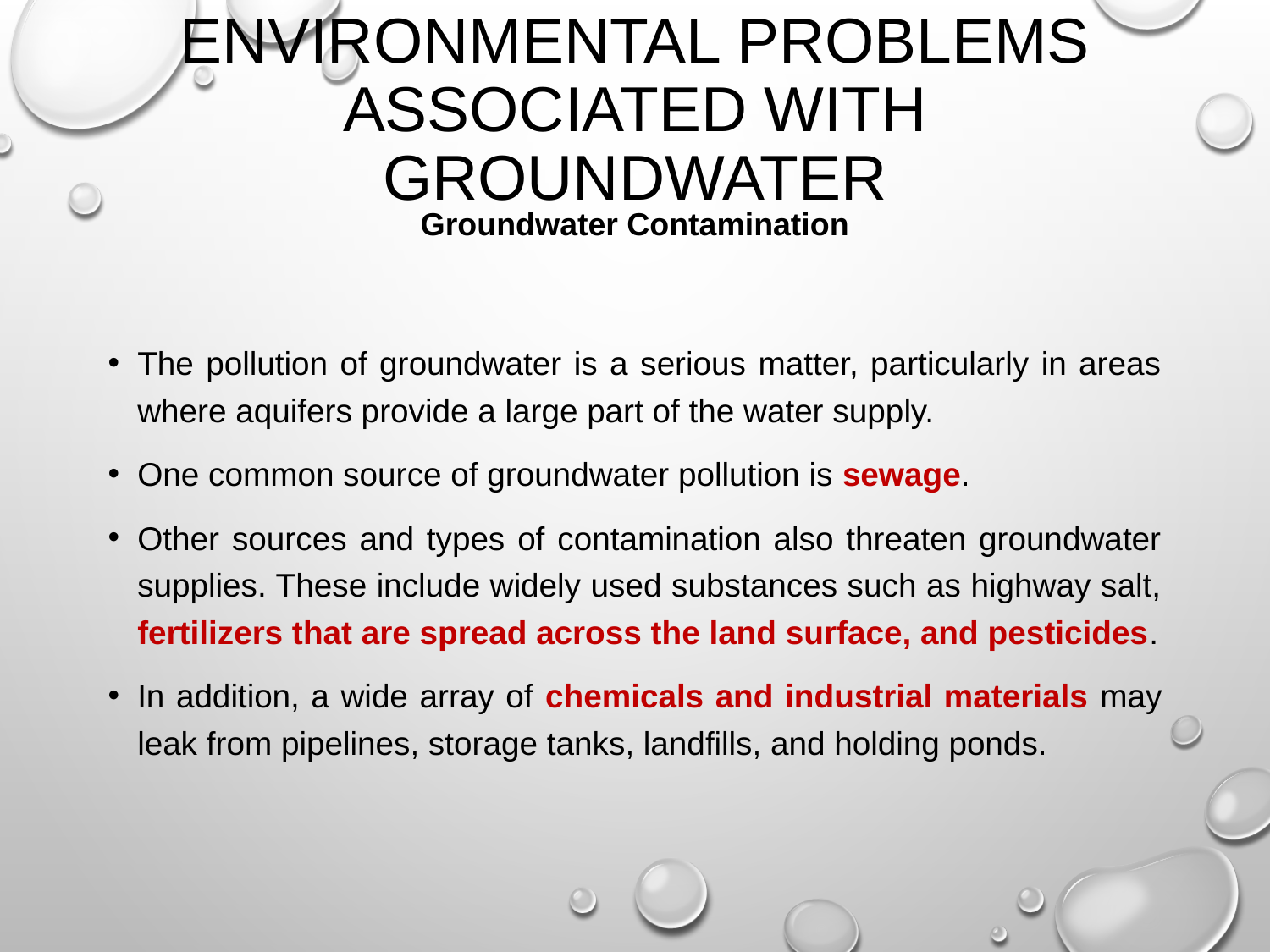

# Environmental problems associated with groundwater
Groundwater Contamination
The pollution of groundwater is a serious matter, particularly in areas where aquifers provide a large part of the water supply.
One common source of groundwater pollution is sewage.
Other sources and types of contamination also threaten groundwater supplies. These include widely used substances such as highway salt, fertilizers that are spread across the land surface, and pesticides.
In addition, a wide array of chemicals and industrial materials may leak from pipelines, storage tanks, landfills, and holding ponds.